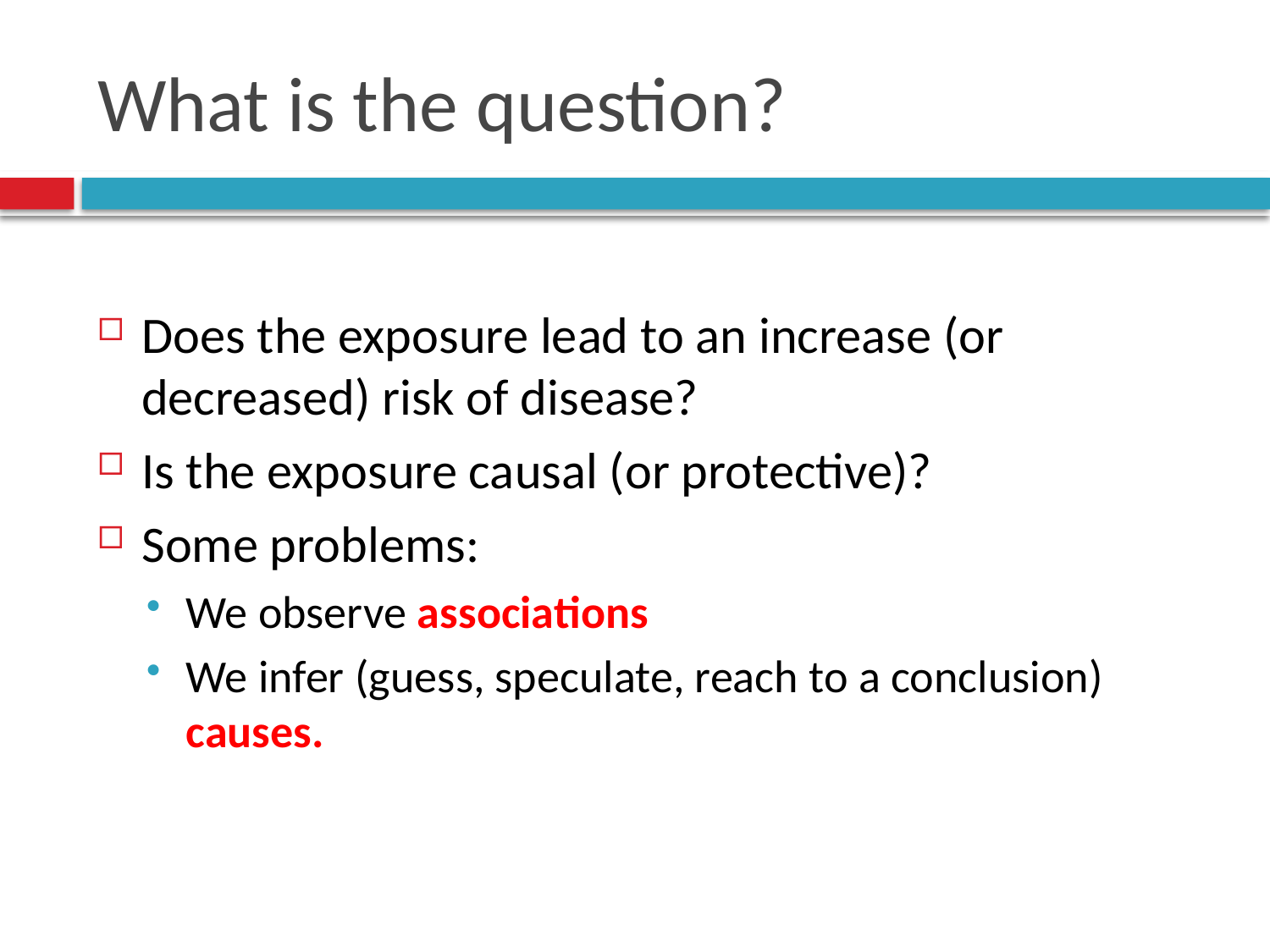

# What is the question?
Does the exposure lead to an increase (or decreased) risk of disease?
Is the exposure causal (or protective)?
Some problems:
We observe associations
We infer (guess, speculate, reach to a conclusion)  causes.